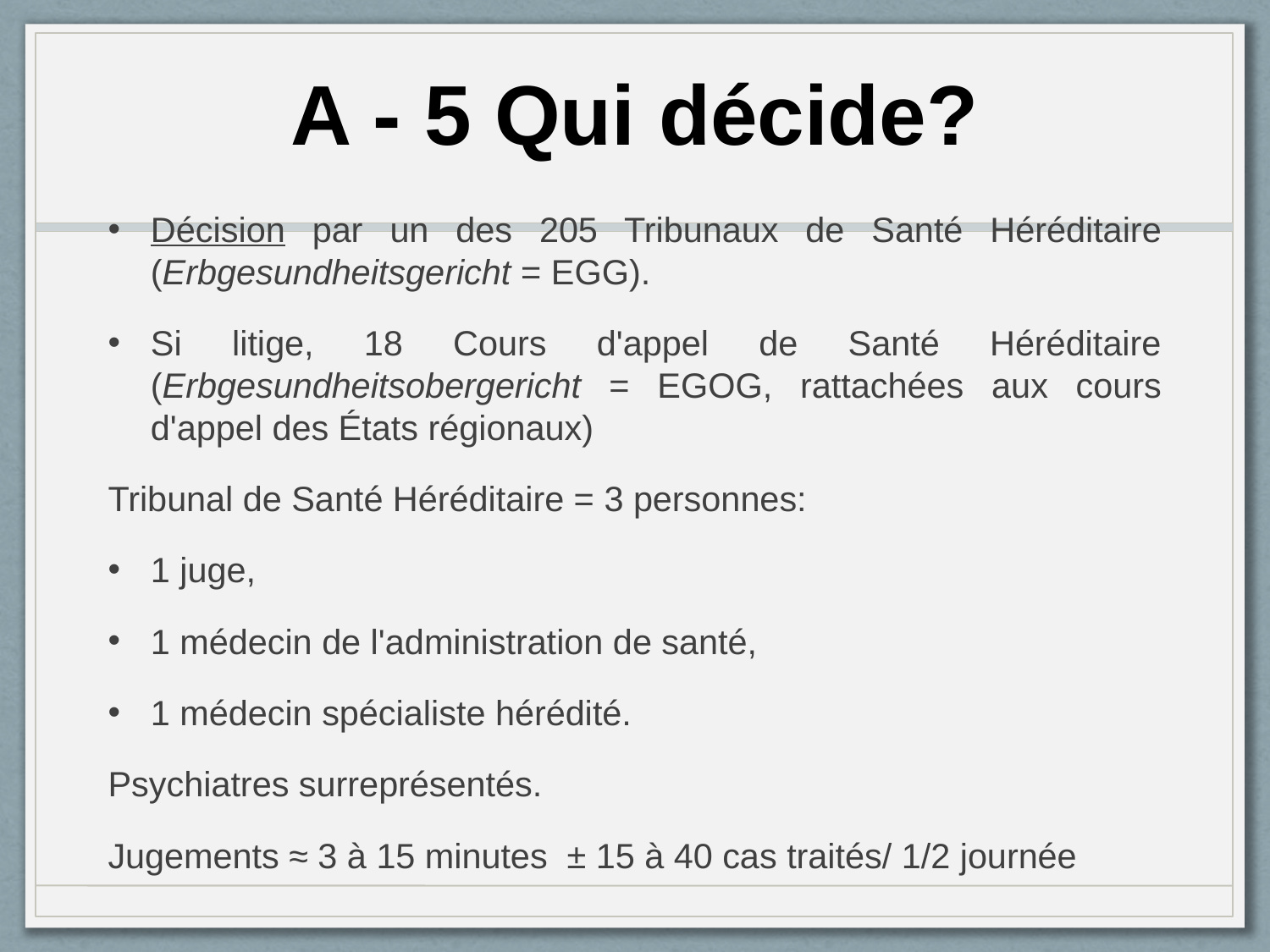

# A - 5 Qui décide?
Décision par un des 205 Tribunaux de Santé Héréditaire (Erbgesundheitsgericht = EGG).
Si litige, 18 Cours d'appel de Santé Héréditaire (Erbgesundheitsobergericht = EGOG, rattachées aux cours d'appel des États régionaux)
Tribunal de Santé Héréditaire = 3 personnes:
1 juge,
1 médecin de l'administration de santé,
1 médecin spécialiste hérédité.
Psychiatres surreprésentés.
Jugements ≈ 3 à 15 minutes  ± 15 à 40 cas traités/ 1/2 journée